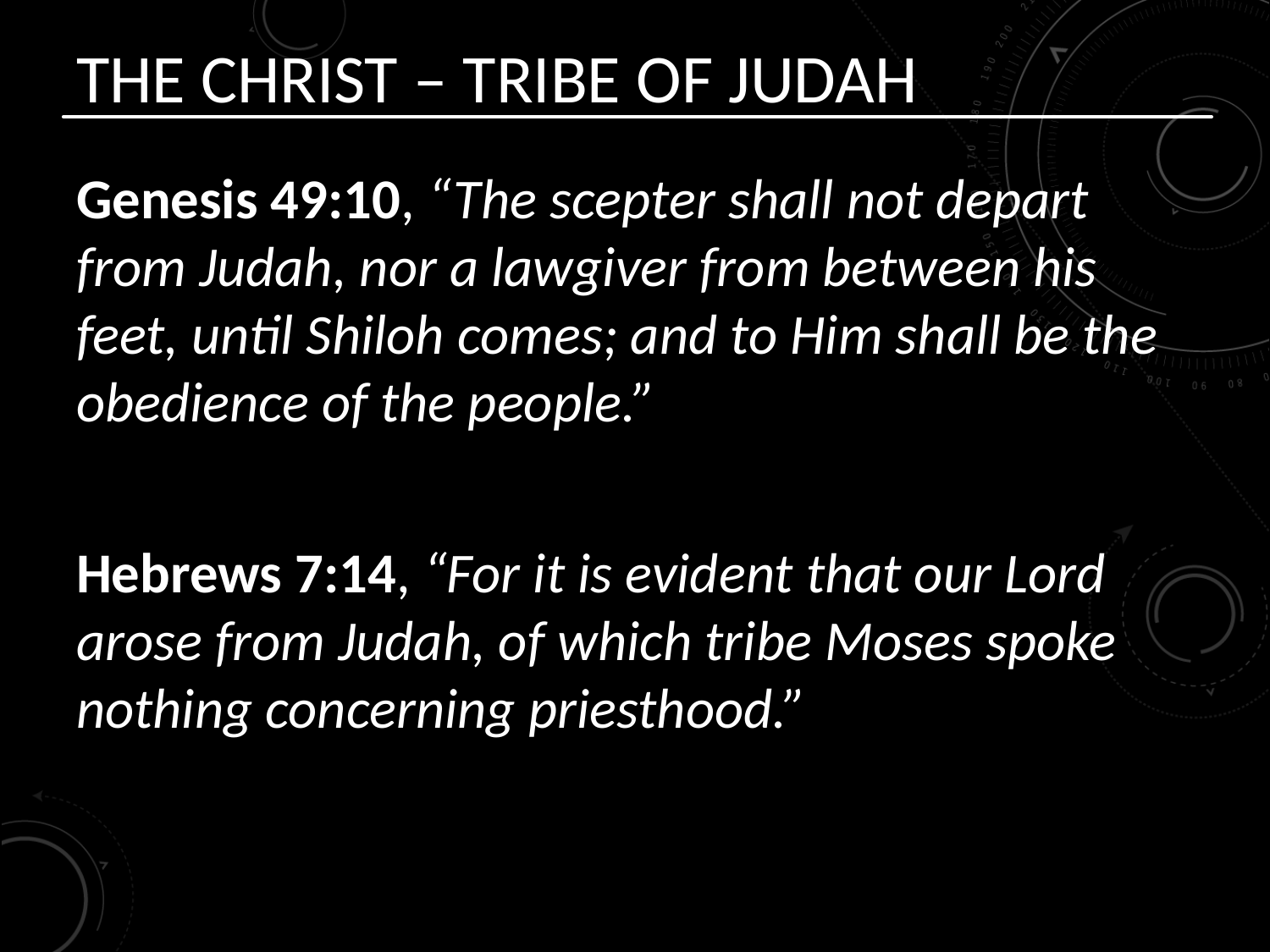

# The Christ – Tribe of Judah
Genesis 49:10, “The scepter shall not depart from Judah, nor a lawgiver from between his feet, until Shiloh comes; and to Him shall be the obedience of the people.”

Hebrews 7:14, “For it is evident that our Lord arose from Judah, of which tribe Moses spoke nothing concerning priesthood.”